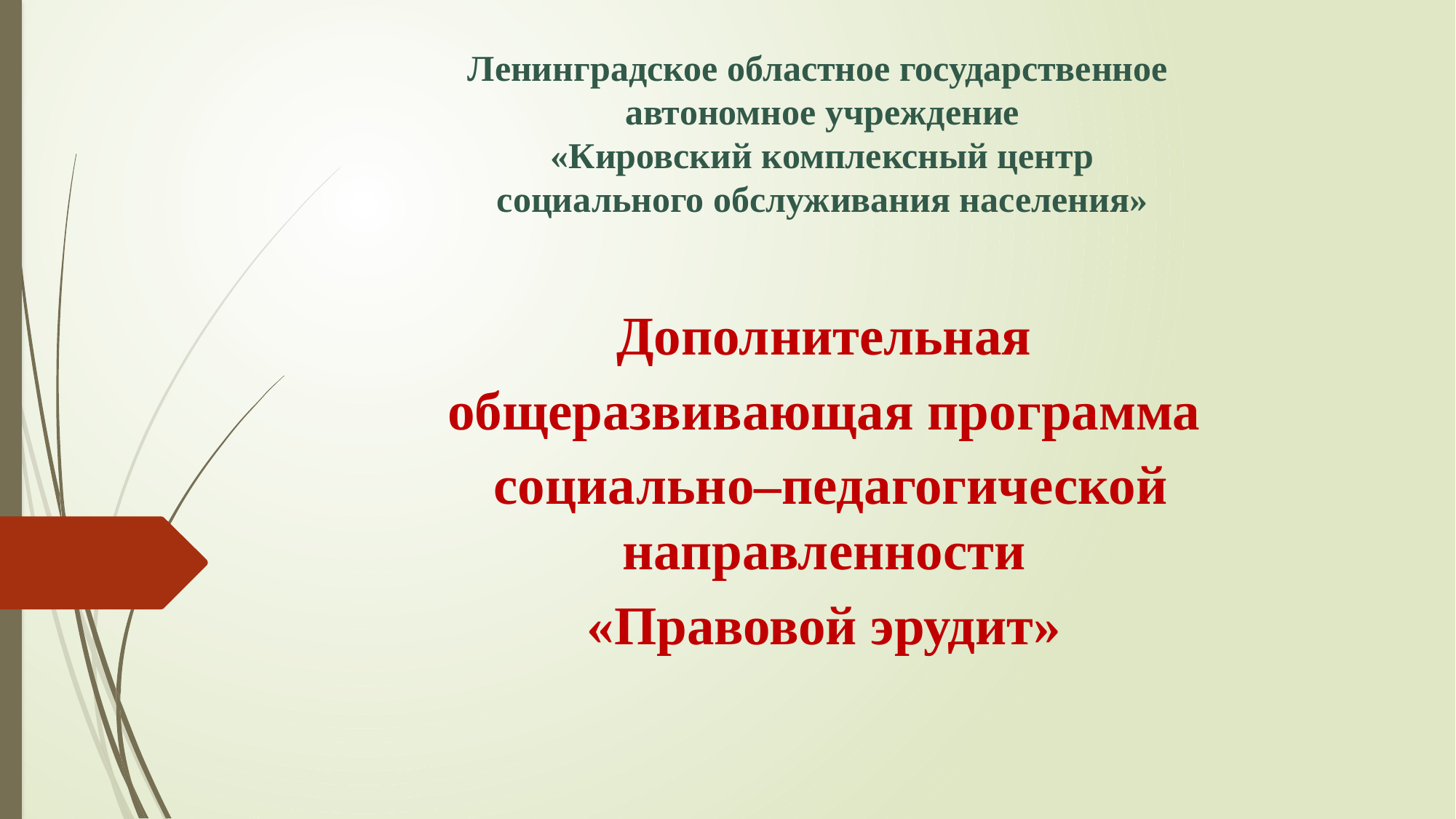

# Ленинградское областное государственное автономное учреждение «Кировский комплексный центр социального обслуживания населения»
Дополнительная
общеразвивающая программа
 социально–педагогической направленности
«Правовой эрудит»